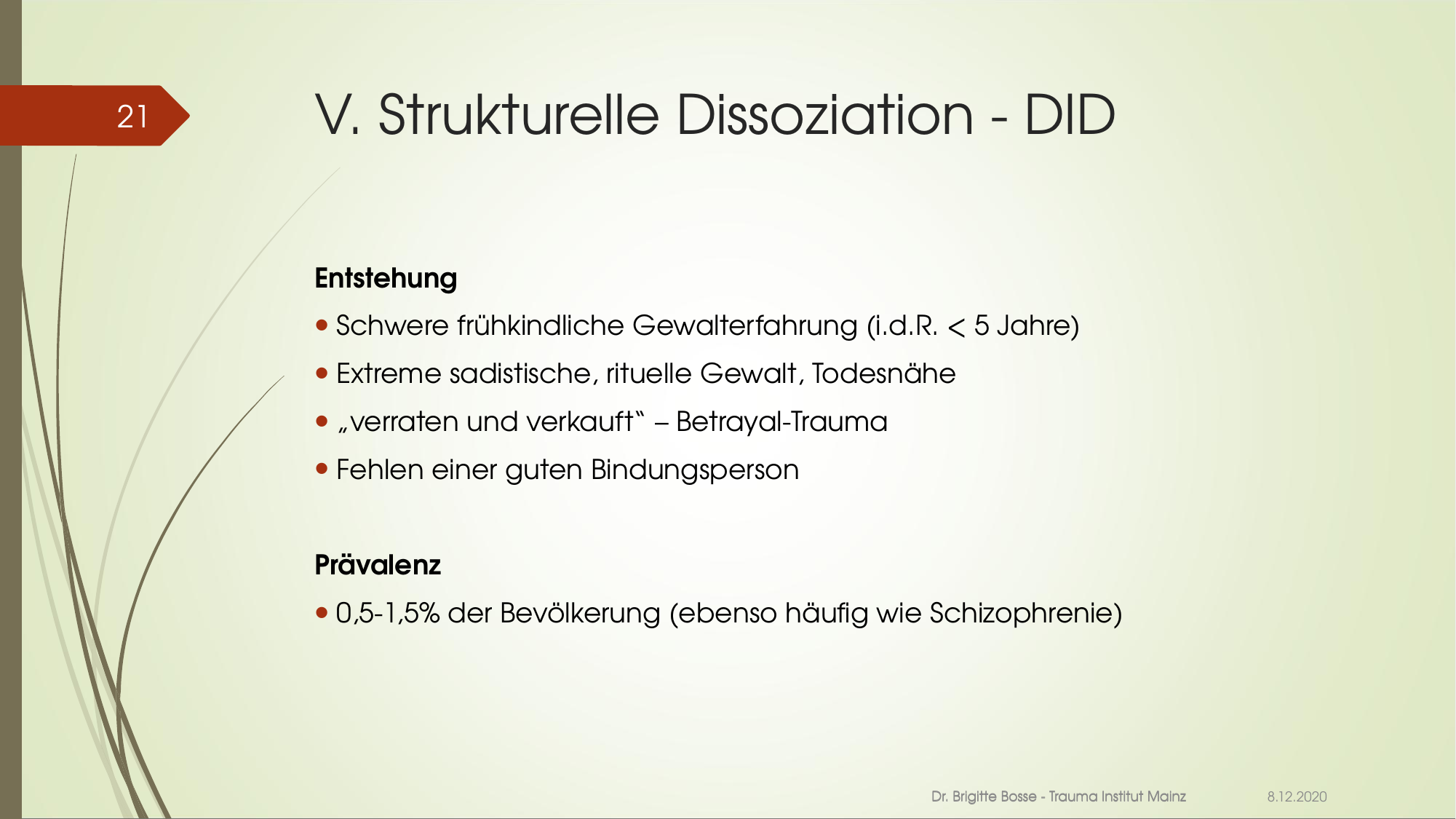

# V. Strukturelle Dissoziation - DID
21
Entstehung
 Schwere frühkindliche Gewalterfahrung (i.d.R. < 5 Jahre)
 Extreme sadistische, rituelle Gewalt, Todesnähe
 „verraten und verkauft“ – Betrayal-Trauma
 Fehlen einer guten Bindungsperson

Prävalenz
 0,5-1,5% der Bevölkerung (ebenso häufig wie Schizophrenie)
Dr. Brigitte Bosse - Trauma Institut Mainz
Dr. Brigitte Bosse - Trauma Institut Mainz
8.12.2020